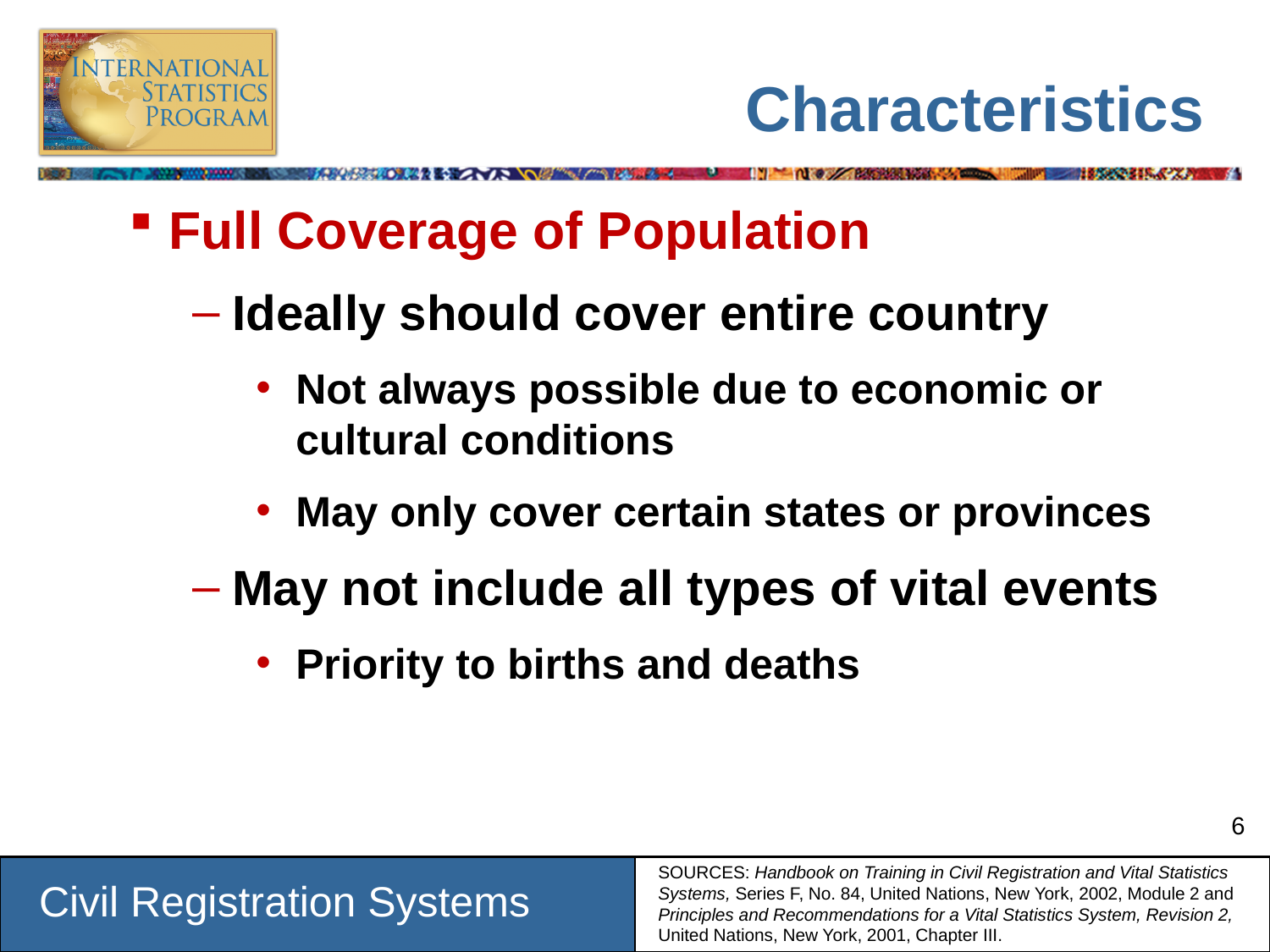

# Characteristics
Full Coverage of Population
Ideally should cover entire country
Not always possible due to economic or cultural conditions
May only cover certain states or provinces
May not include all types of vital events
Priority to births and deaths
SOURCES: Handbook on Training in Civil Registration and Vital Statistics Systems, Series F, No. 84, United Nations, New York, 2002, Module 2 and Principles and Recommendations for a Vital Statistics System, Revision 2, United Nations, New York, 2001, Chapter III.